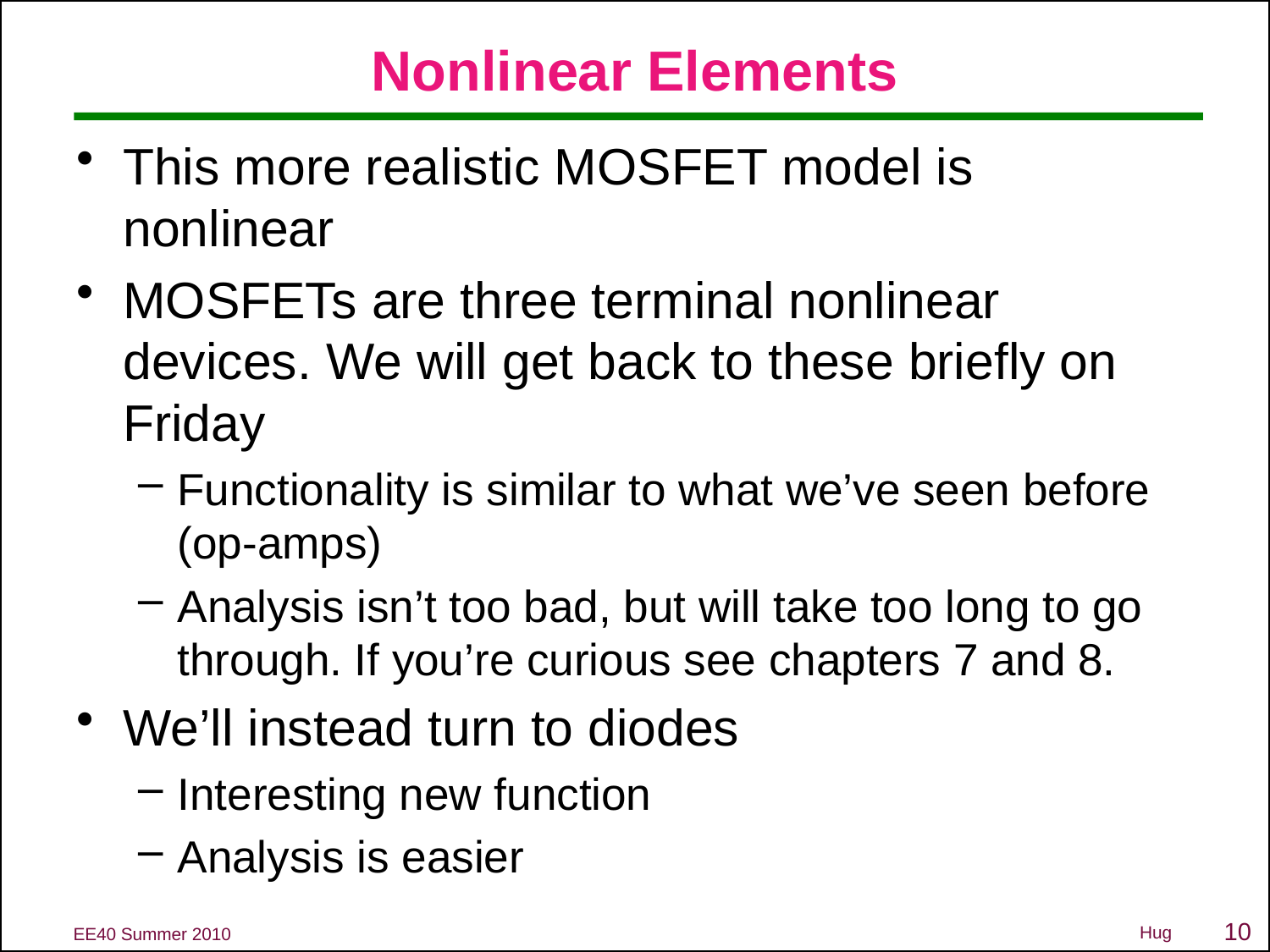

# Nonlinear Elements
This more realistic MOSFET model is nonlinear
MOSFETs are three terminal nonlinear devices. We will get back to these briefly on Friday
Functionality is similar to what we’ve seen before (op-amps)
Analysis isn’t too bad, but will take too long to go through. If you’re curious see chapters 7 and 8.
We’ll instead turn to diodes
Interesting new function
Analysis is easier